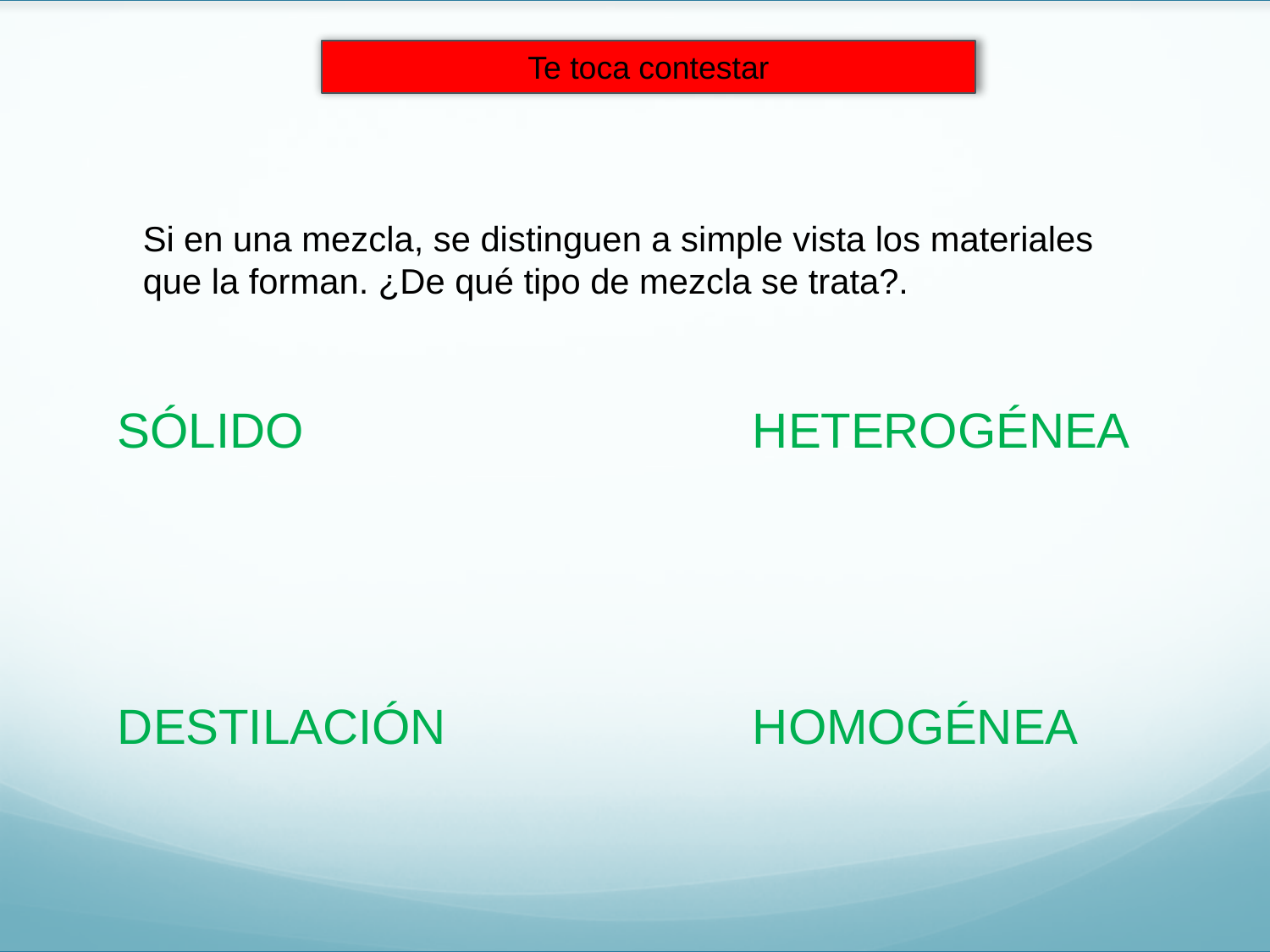

Te toca contestar

Si en una mezcla, se distinguen a simple vista los materiales que la forman. ¿De qué tipo de mezcla se trata?.

SÓLIDO				HETEROGÉNEA

DESTILACIÓN			HOMOGÉNEA